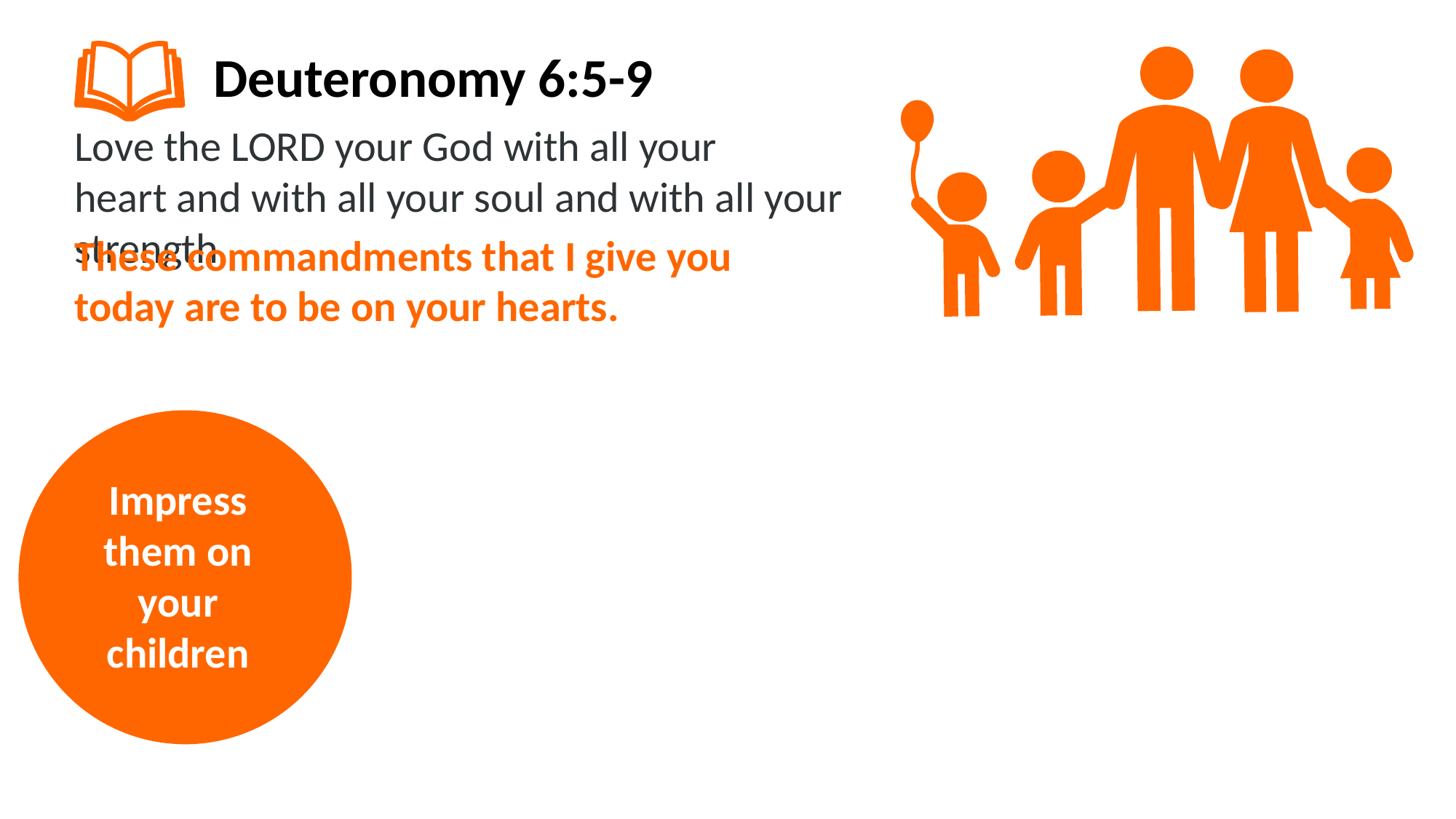

What does the Bible say to families and households?
Deuteronomy 6:5-9

Love the Lord your God with all your heart and with all your soul and with all your strength.

These commandments that I give you today are to be on your hearts.

Impress them on your children